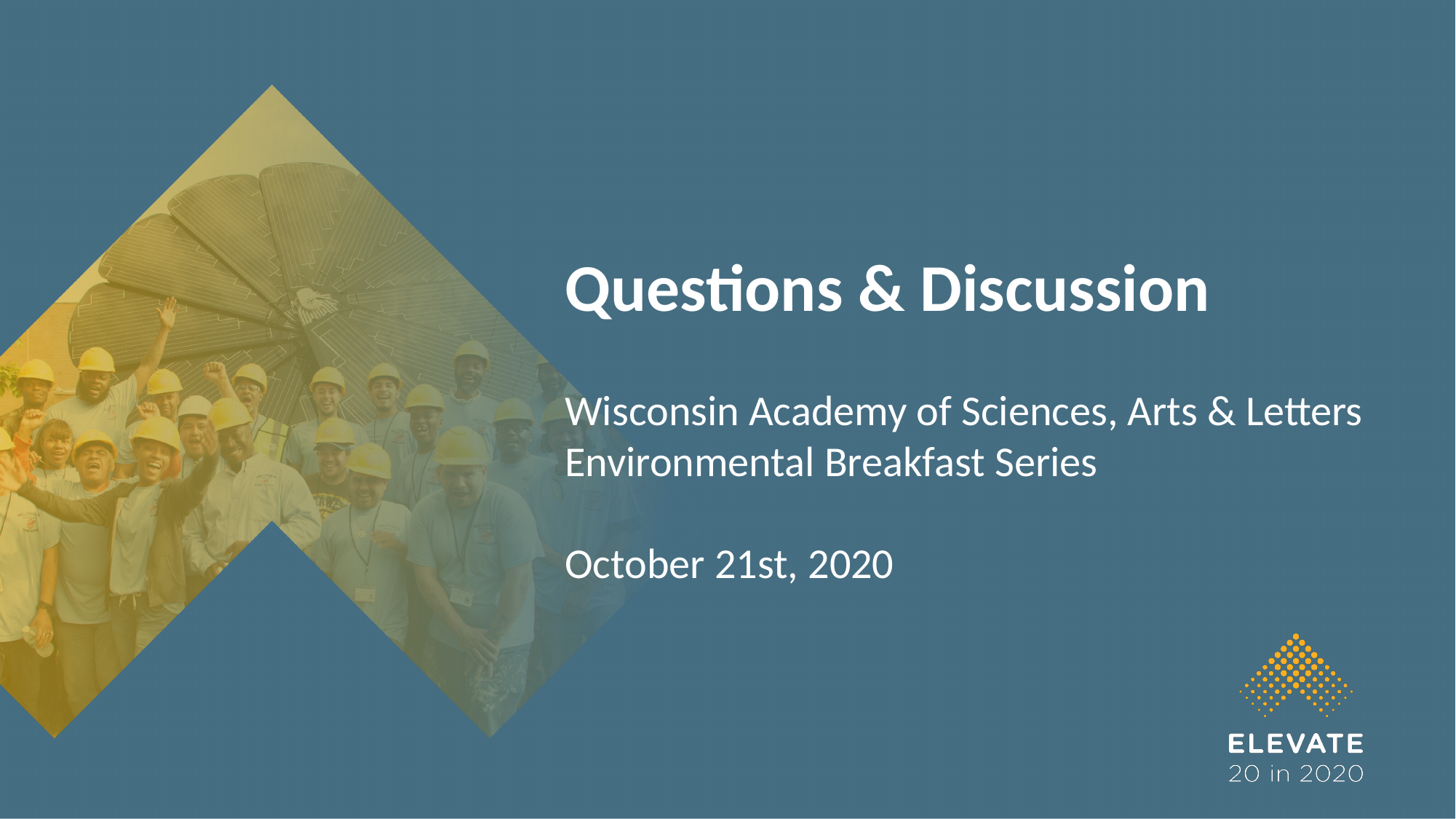

# Questions & Discussion

Wisconsin Academy of Sciences, Arts & Letters
Environmental Breakfast Series

October 21st, 2020